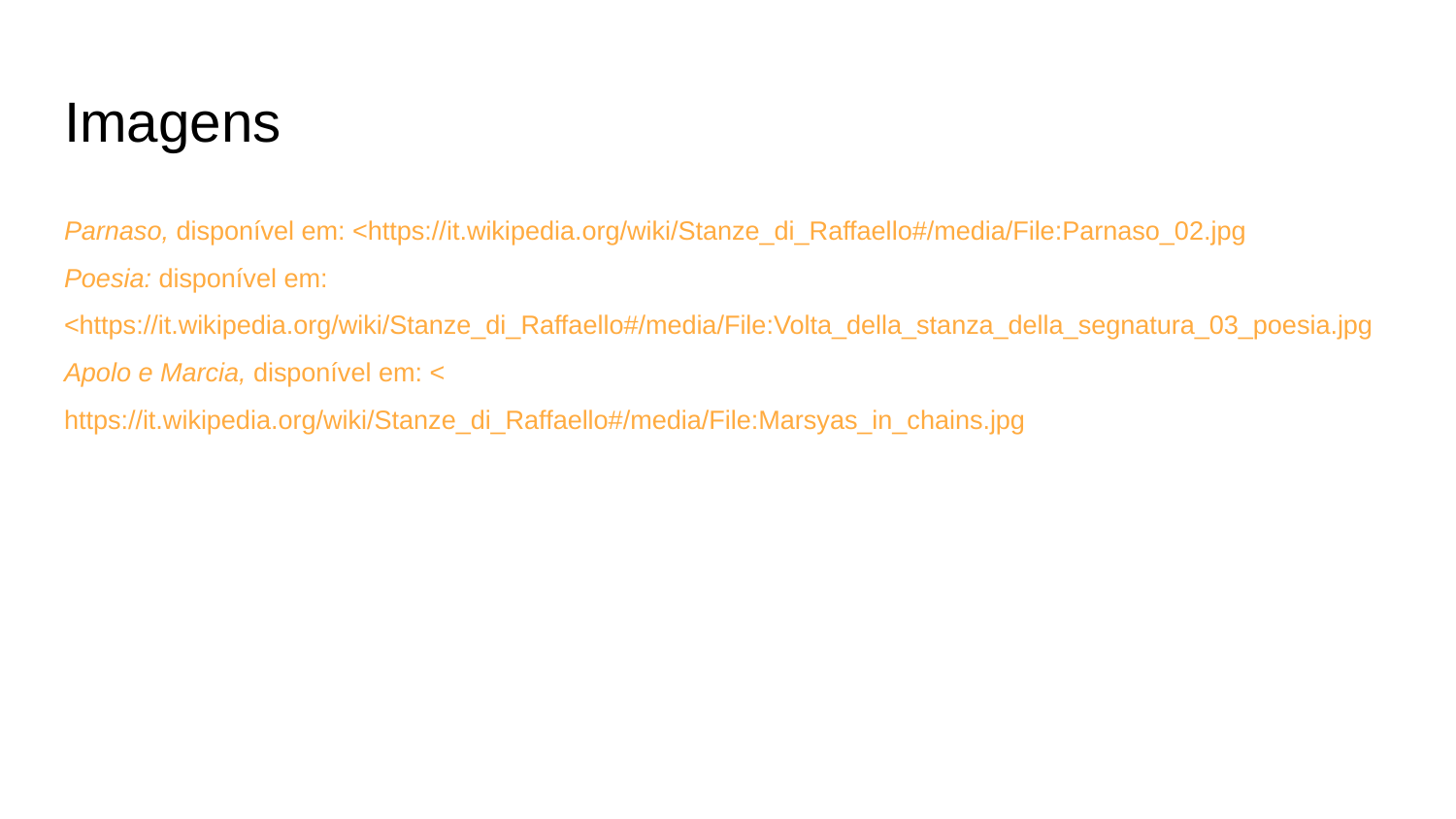

# Imagens
Parnaso, disponível em: <https://it.wikipedia.org/wiki/Stanze_di_Raffaello#/media/File:Parnaso_02.jpg
Poesia: disponível em: <https://it.wikipedia.org/wiki/Stanze_di_Raffaello#/media/File:Volta_della_stanza_della_segnatura_03_poesia.jpg
Apolo e Marcia, disponível em: < https://it.wikipedia.org/wiki/Stanze_di_Raffaello#/media/File:Marsyas_in_chains.jpg